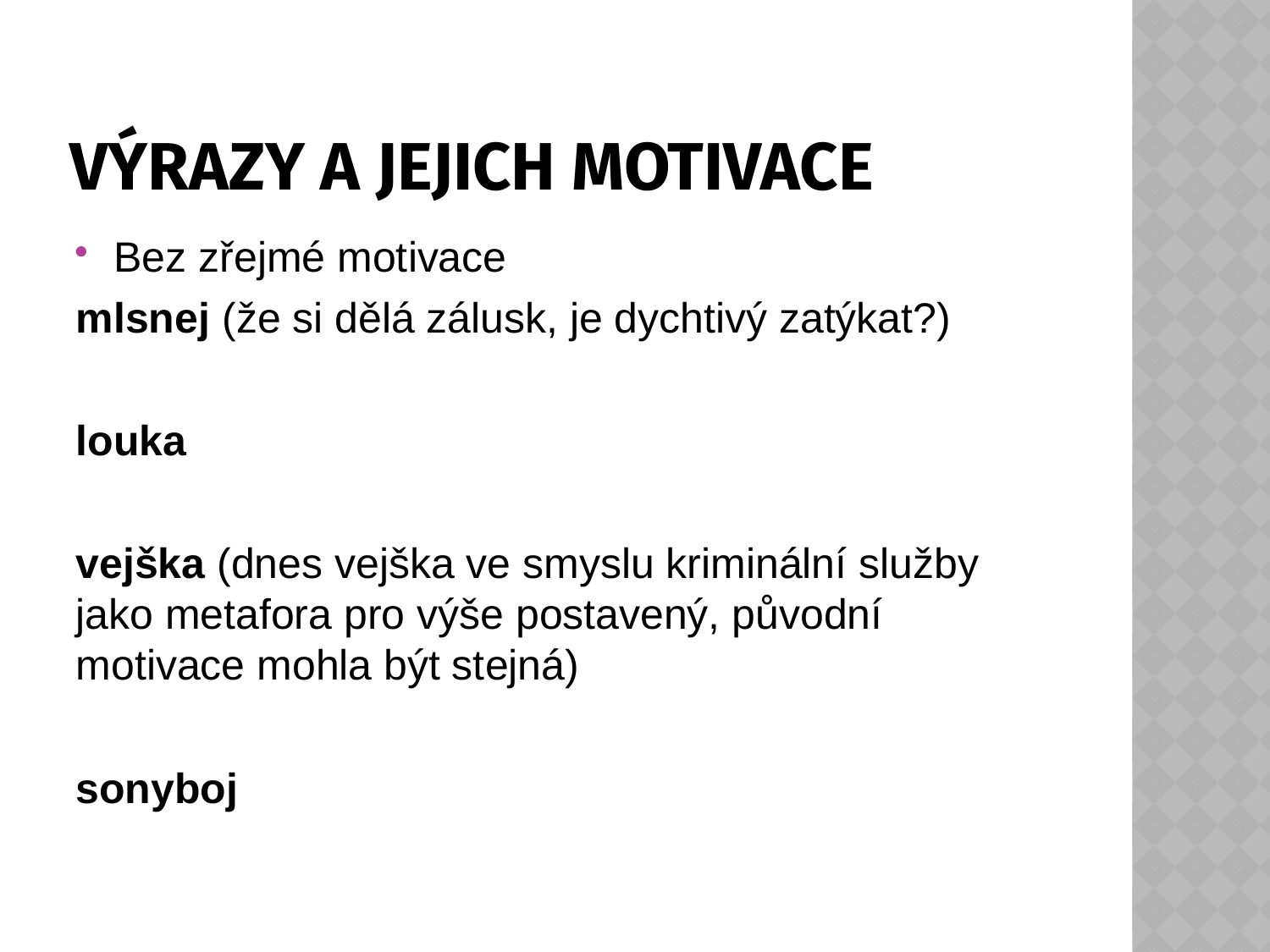

# Výrazy a jejich motivace
Bez zřejmé motivace
mlsnej (že si dělá zálusk, je dychtivý zatýkat?)

louka

vejška (dnes vejška ve smyslu kriminální služby jako metafora pro výše postavený, původní motivace mohla být stejná)

sonyboj